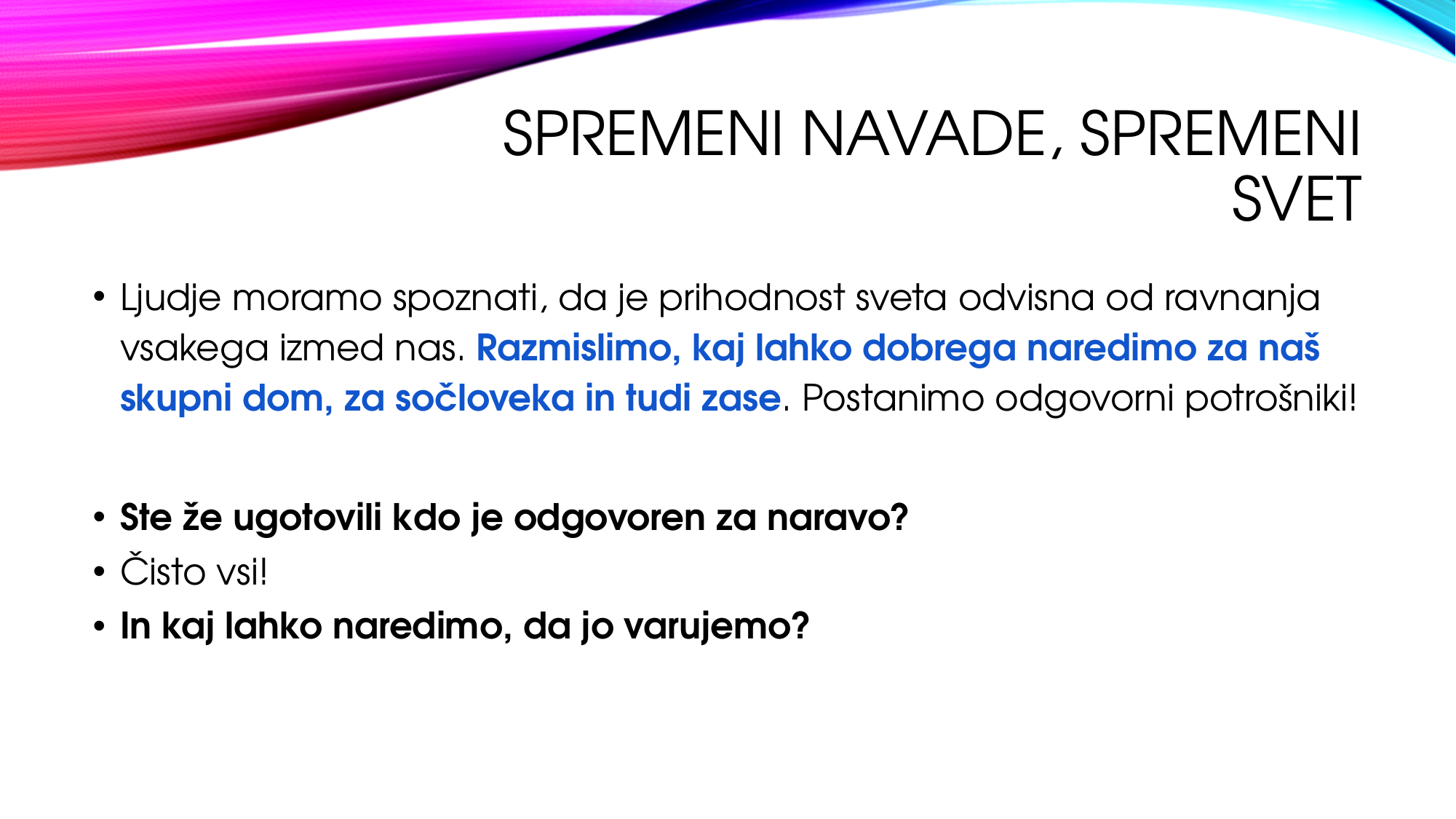

# SPREMENI NAVADE, SPREMENI SVET
Ljudje moramo spoznati, da je prihodnost sveta odvisna od ravnanja vsakega izmed nas. Razmislimo, kaj lahko dobrega naredimo za naš skupni dom, za sočloveka in tudi zase. Postanimo odgovorni potrošniki!

Ste že ugotovili kdo je odgovoren za naravo?
Čisto vsi!
In kaj lahko naredimo, da jo varujemo?